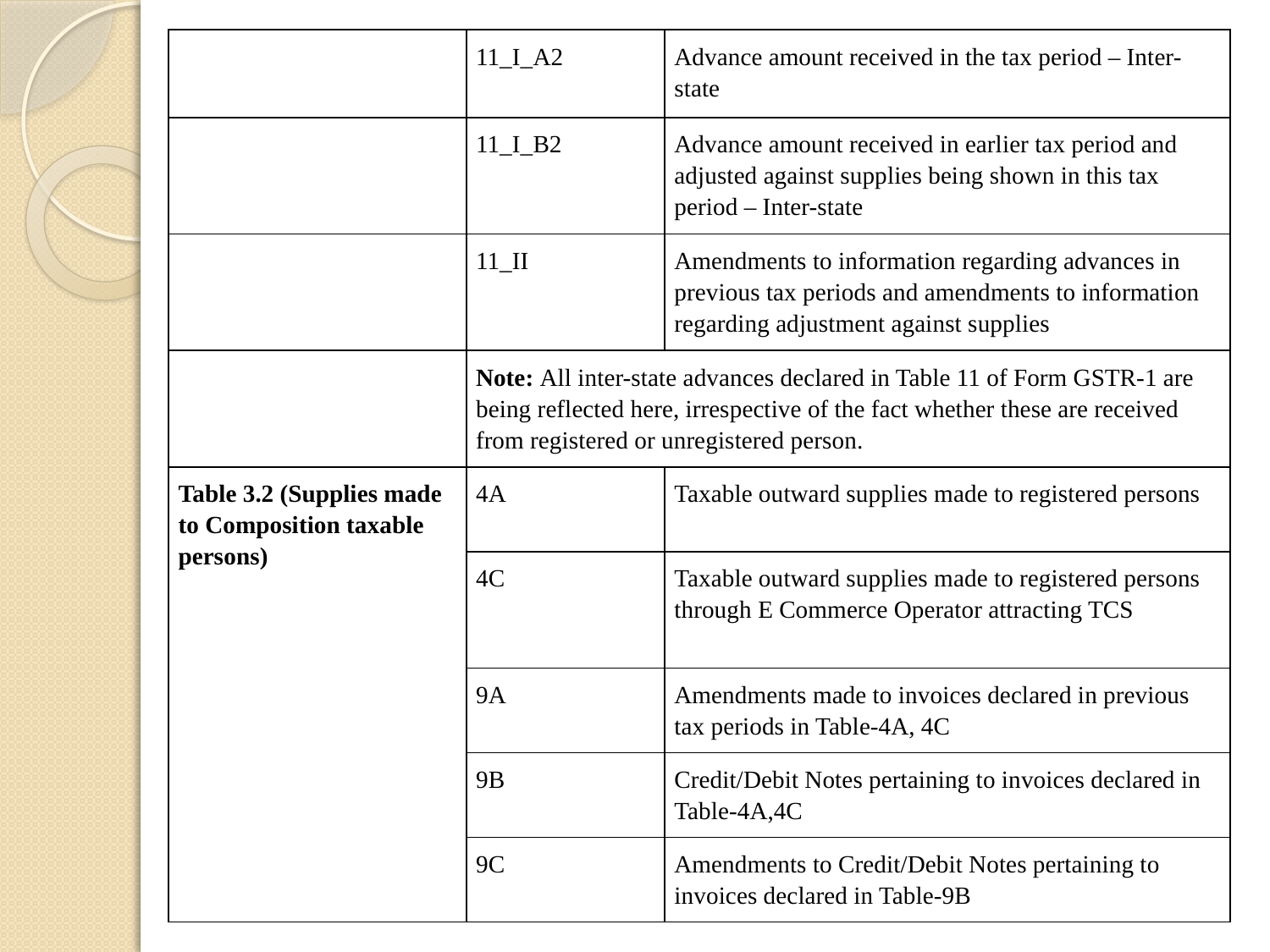

|  | 11\_I\_A2 | Advance amount received in the tax period – Inter-state |
| --- | --- | --- |
|  | 11\_I\_B2 | Advance amount received in earlier tax period and adjusted against supplies being shown in this tax period – Inter-state |
|  | 11\_II | Amendments to information regarding advances in previous tax periods and amendments to information regarding adjustment against supplies |
|  | Note: All inter-state advances declared in Table 11 of Form GSTR-1 are being reflected here, irrespective of the fact whether these are received from registered or unregistered person. |  |
| Table 3.2 (Supplies made to Composition taxable persons) | 4A | Taxable outward supplies made to registered persons |
|  | 4C | Taxable outward supplies made to registered persons through E Commerce Operator attracting TCS |
|  | 9A | Amendments made to invoices declared in previous tax periods in Table-4A, 4C |
|  | 9B | Credit/Debit Notes pertaining to invoices declared in Table-4A,4C |
|  | 9C | Amendments to Credit/Debit Notes pertaining to invoices declared in Table-9B |